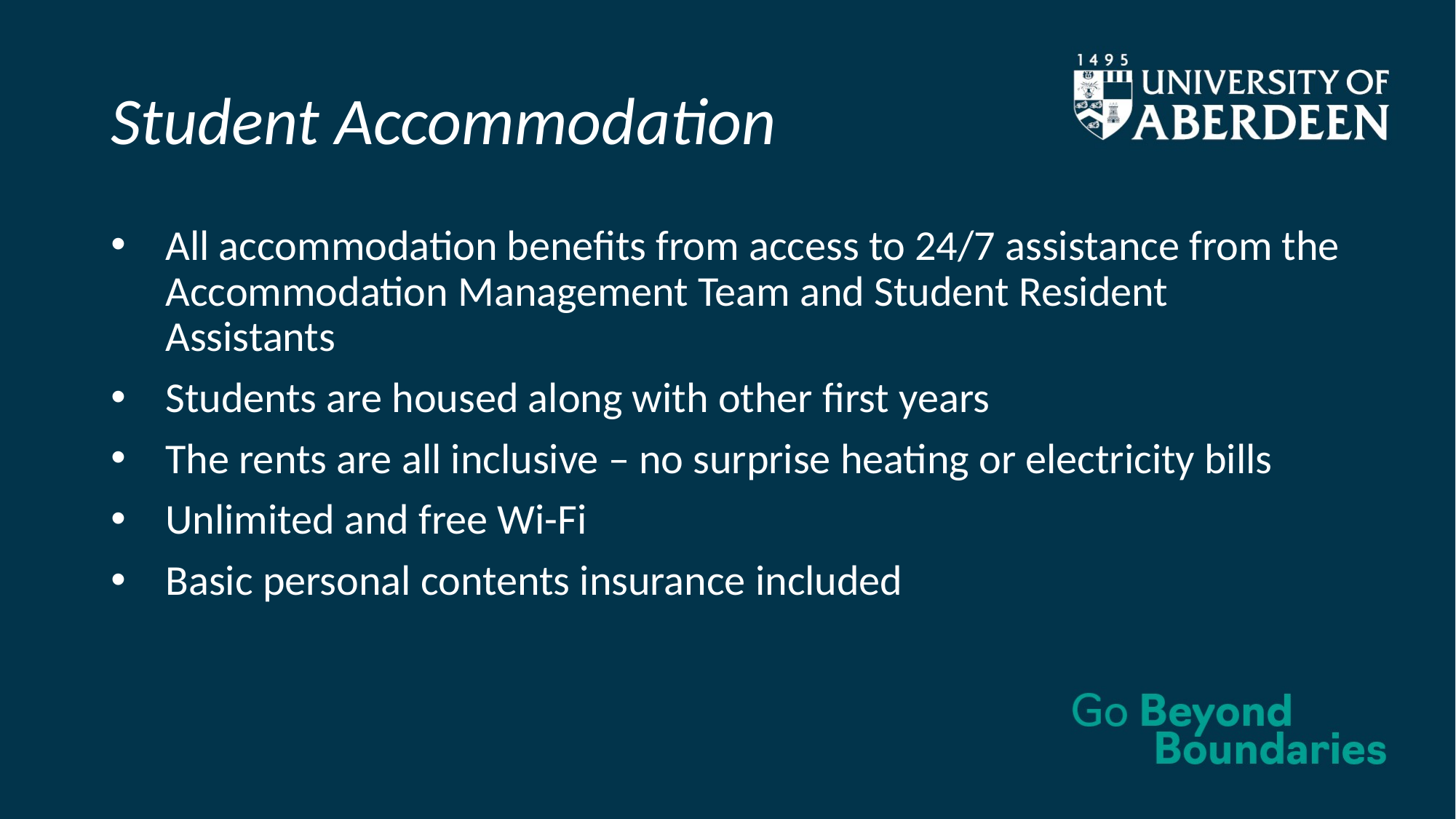

# Student Accommodation
All accommodation benefits from access to 24/7 assistance from the Accommodation Management Team and Student Resident Assistants
Students are housed along with other first years
The rents are all inclusive – no surprise heating or electricity bills
Unlimited and free Wi-Fi
Basic personal contents insurance included